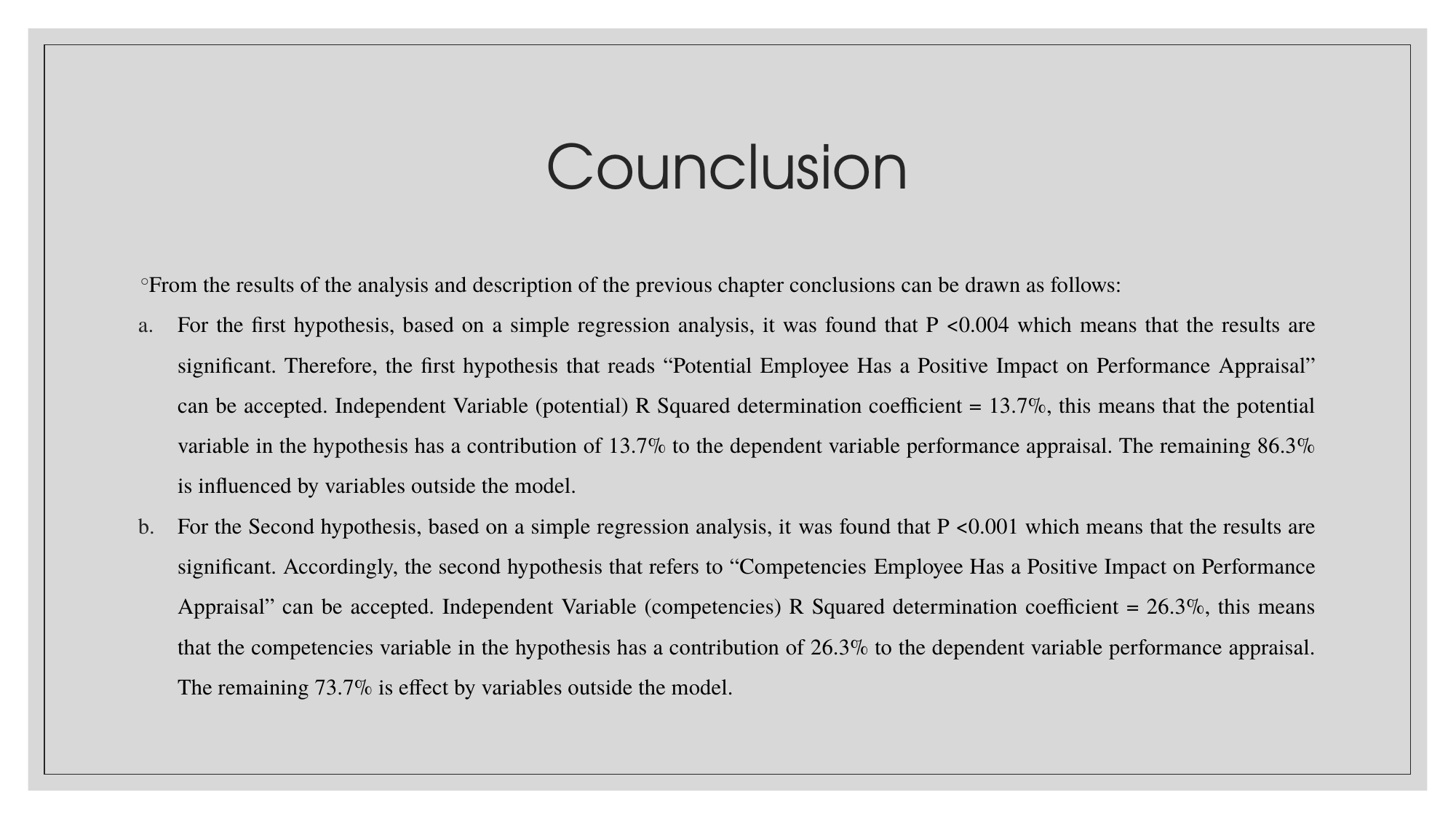

# Counclusion
From the results of the analysis and description of the previous chapter conclusions can be drawn as follows:
For the first hypothesis, based on a simple regression analysis, it was found that P <0.004 which means that the results are significant. Therefore, the first hypothesis that reads “Potential Employee Has a Positive Impact on Performance Appraisal” can be accepted. Independent Variable (potential) R Squared determination coefficient = 13.7%, this means that the potential variable in the hypothesis has a contribution of 13.7% to the dependent variable performance appraisal. The remaining 86.3% is influenced by variables outside the model.
For the Second hypothesis, based on a simple regression analysis, it was found that P <0.001 which means that the results are significant. Accordingly, the second hypothesis that refers to “Competencies Employee Has a Positive Impact on Performance Appraisal” can be accepted. Independent Variable (competencies) R Squared determination coefficient = 26.3%, this means that the competencies variable in the hypothesis has a contribution of 26.3% to the dependent variable performance appraisal. The remaining 73.7% is effect by variables outside the model.